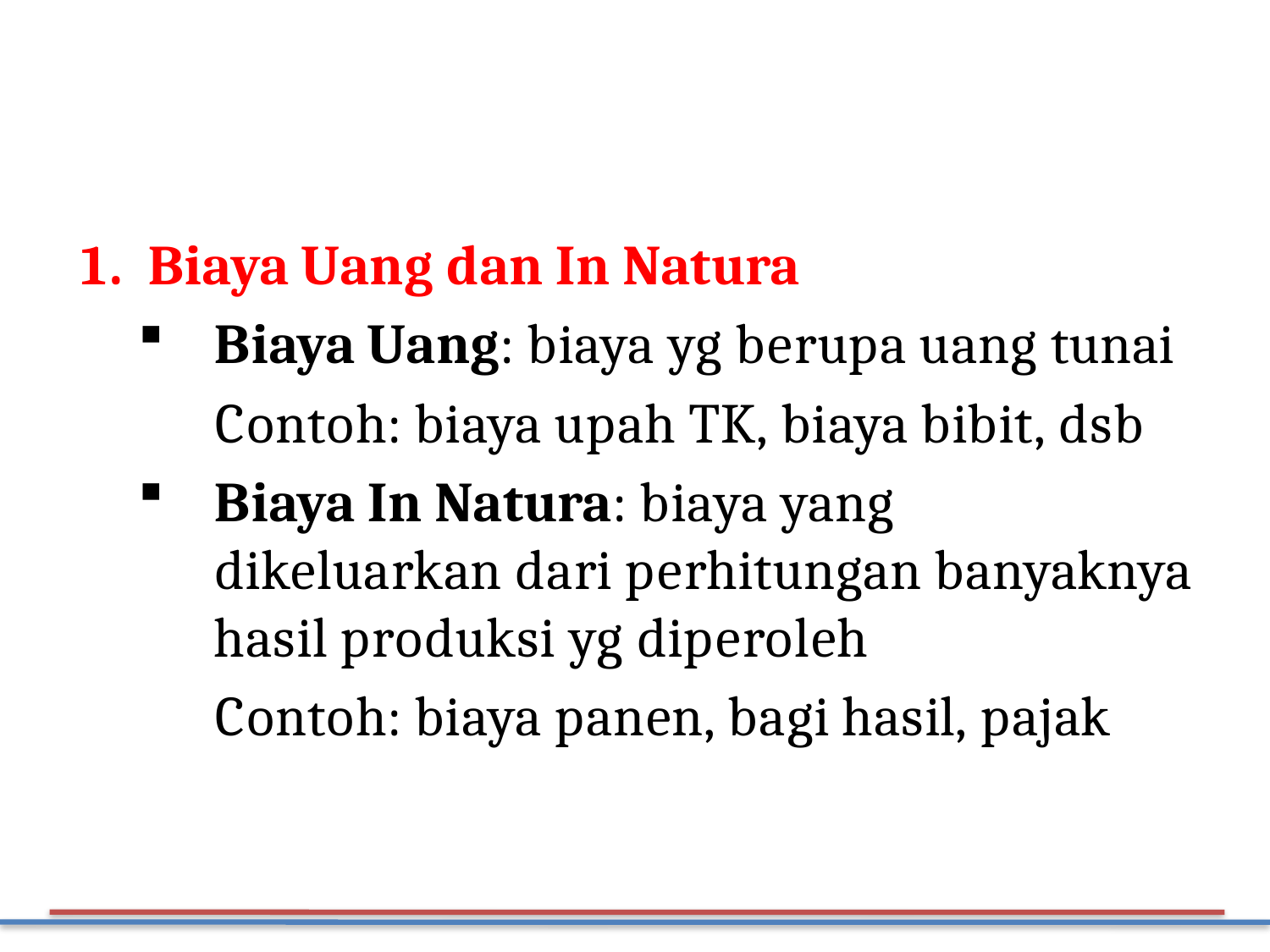

#
Biaya Uang dan In Natura
Biaya Uang: biaya yg berupa uang tunai
Contoh: biaya upah TK, biaya bibit, dsb
Biaya In Natura: biaya yang dikeluarkan dari perhitungan banyaknya hasil produksi yg diperoleh
Contoh: biaya panen, bagi hasil, pajak